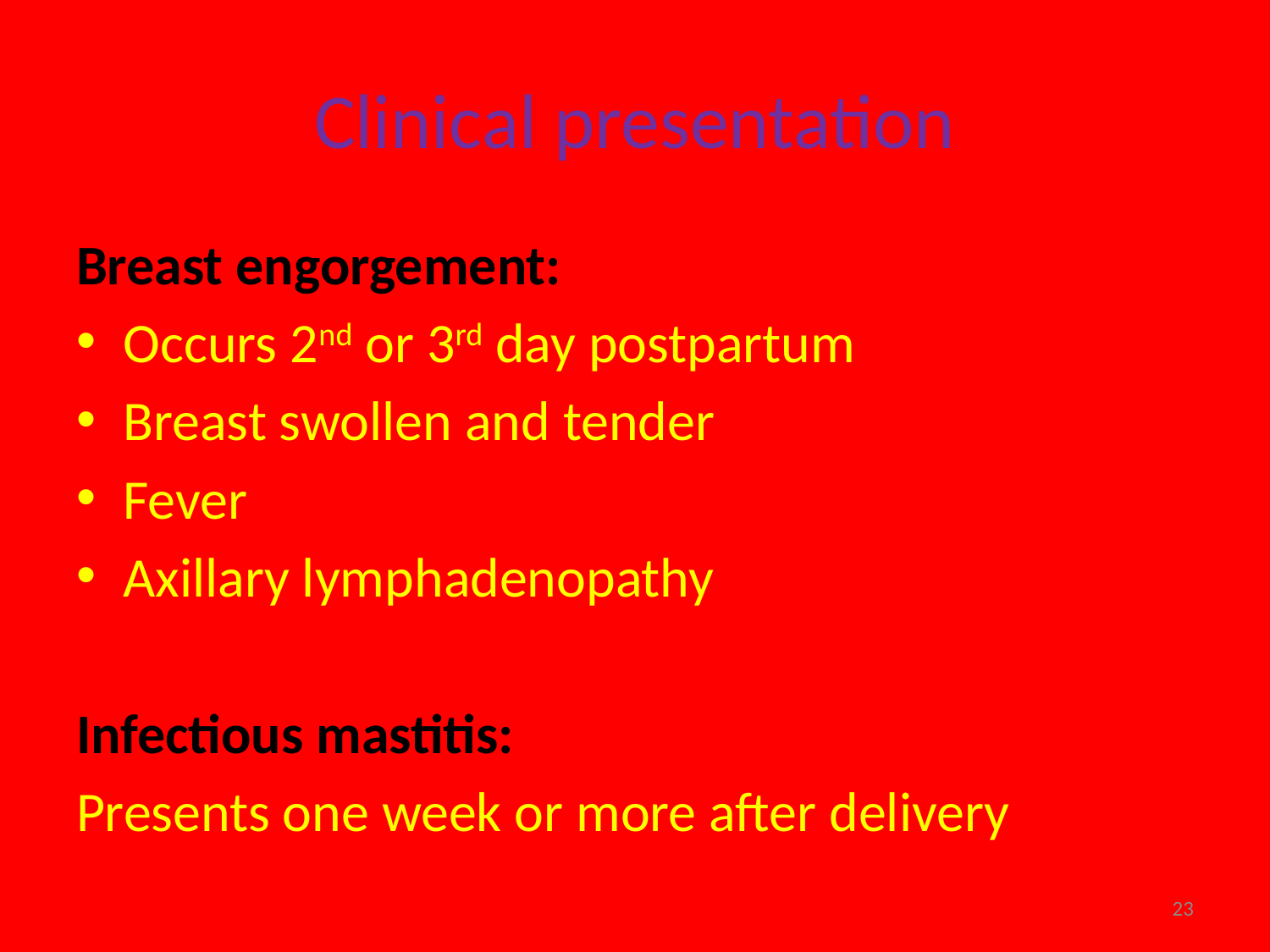

# Clinical presentation
Breast engorgement:
Occurs 2nd or 3rd day postpartum
Breast swollen and tender
Fever
Axillary lymphadenopathy

Infectious mastitis:
Presents one week or more after delivery
23